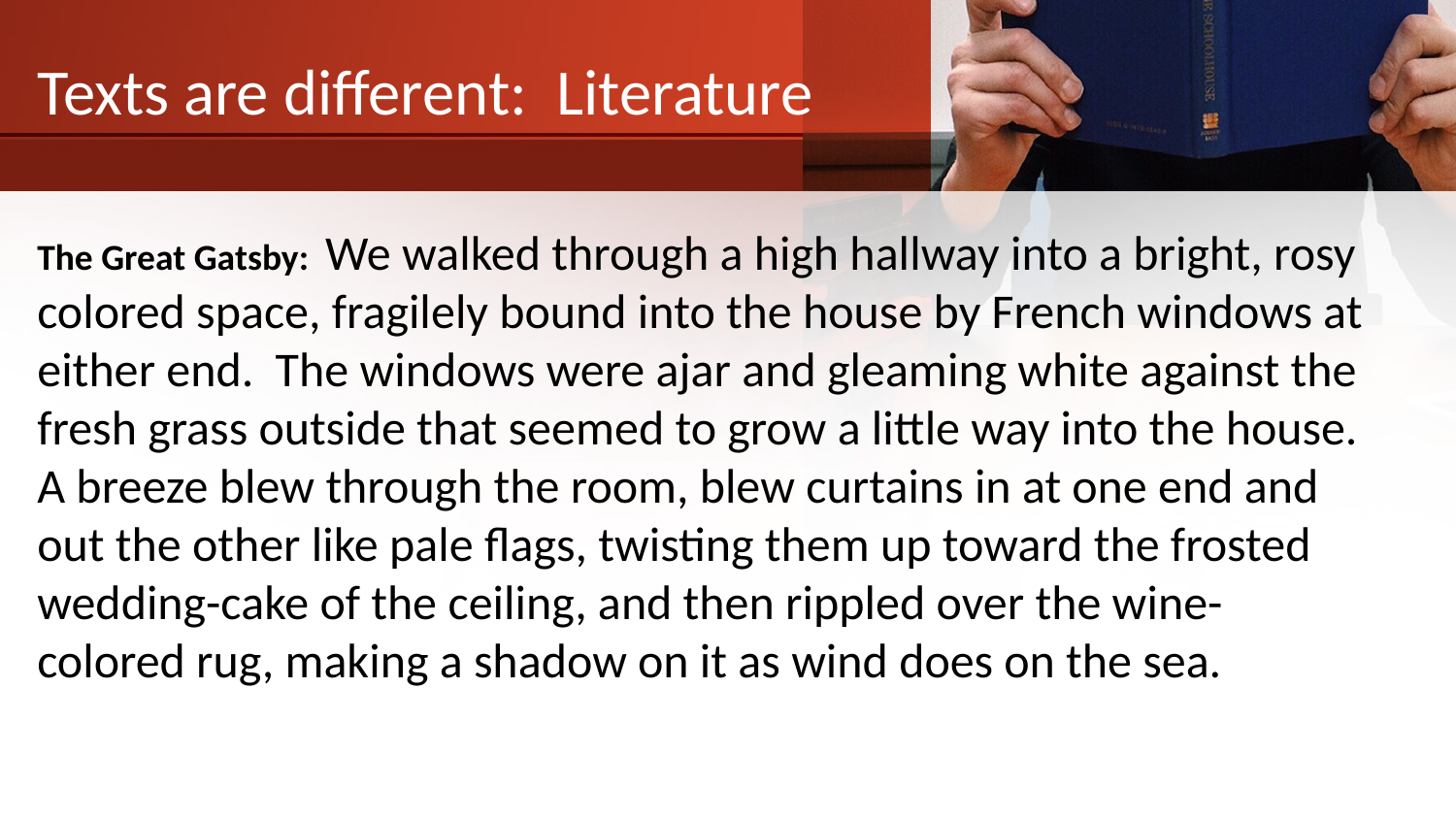

# Texts are different:  Literature
The Great Gatsby:  We walked through a high hallway into a bright, rosy colored space, fragilely bound into the house by French windows at either end.  The windows were ajar and gleaming white against the fresh grass outside that seemed to grow a little way into the house.  A breeze blew through the room, blew curtains in at one end and out the other like pale flags, twisting them up toward the frosted wedding-cake of the ceiling, and then rippled over the wine-colored rug, making a shadow on it as wind does on the sea.